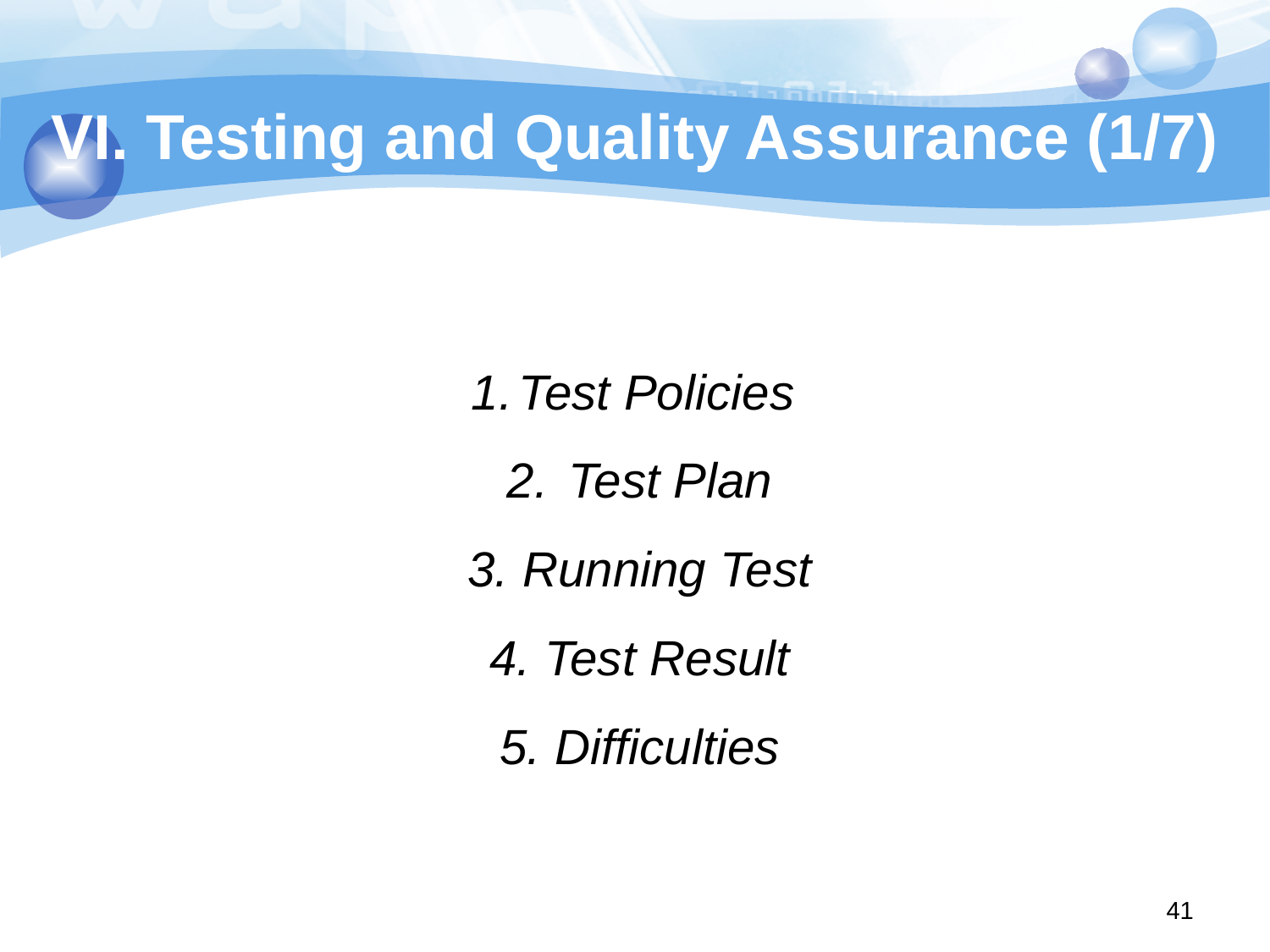

# VI. Testing and Quality Assurance (1/7)
Test Policies
 Test Plan
3. Running Test
4. Test Result
5. Difficulties
41